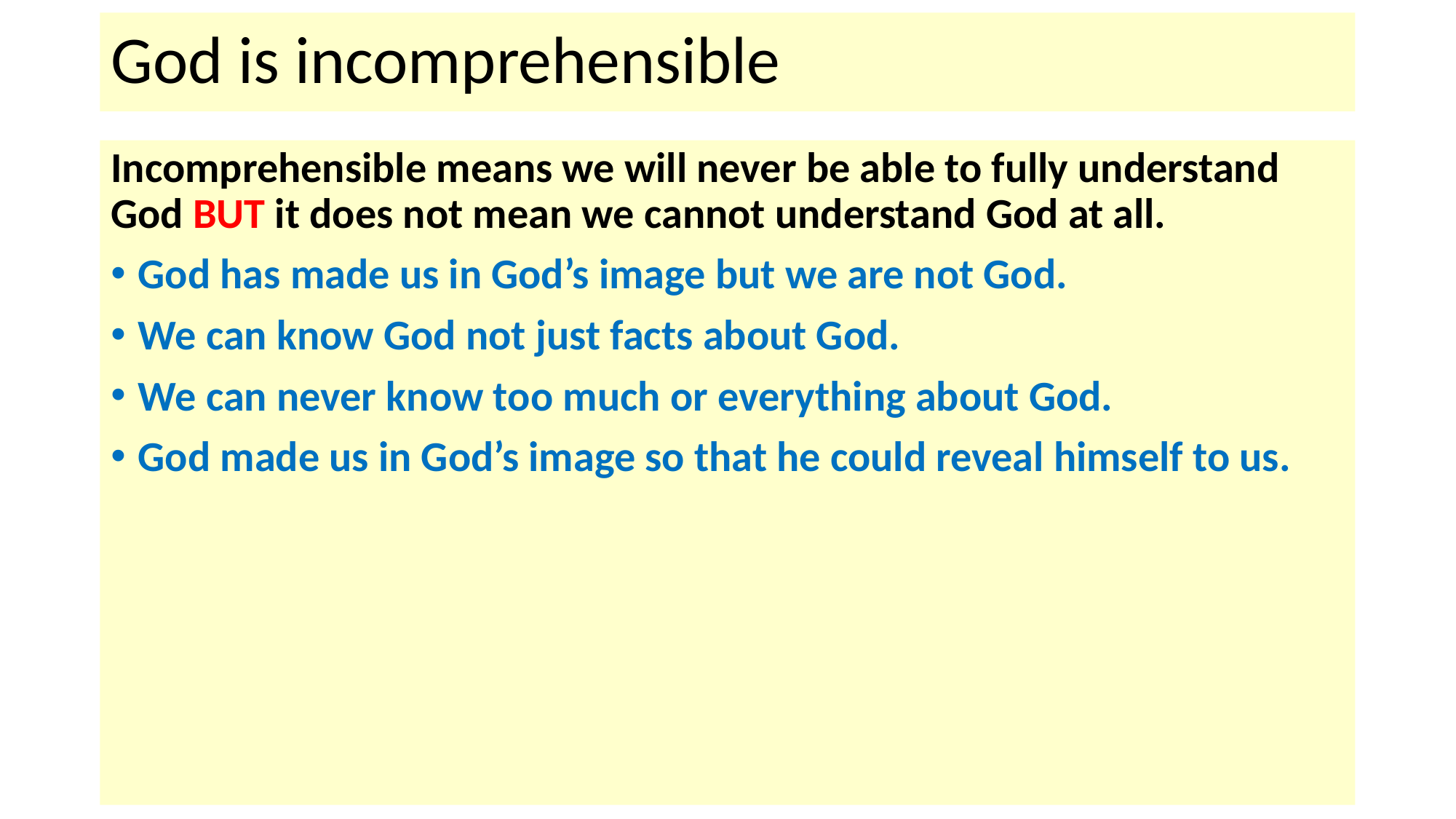

# God is incomprehensible
Incomprehensible means we will never be able to fully understand God BUT it does not mean we cannot understand God at all.
God has made us in God’s image but we are not God.
We can know God not just facts about God.
We can never know too much or everything about God.
God made us in God’s image so that he could reveal himself to us.